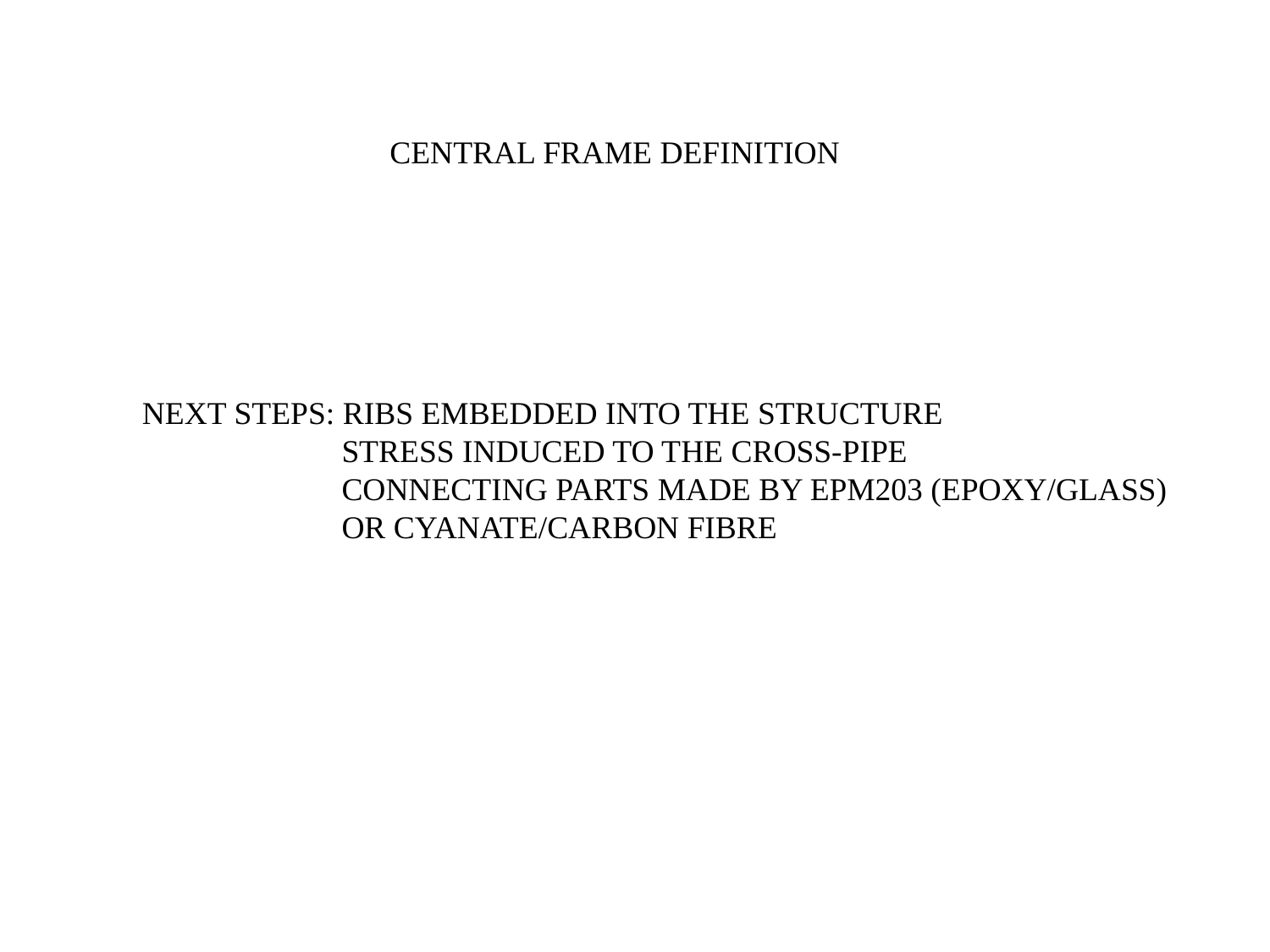

CENTRAL FRAME DEFINITION
NEXT STEPS: RIBS EMBEDDED INTO THE STRUCTURE
	         STRESS INDUCED TO THE CROSS-PIPE
	         CONNECTING PARTS MADE BY EPM203 (EPOXY/GLASS)
	         OR CYANATE/CARBON FIBRE